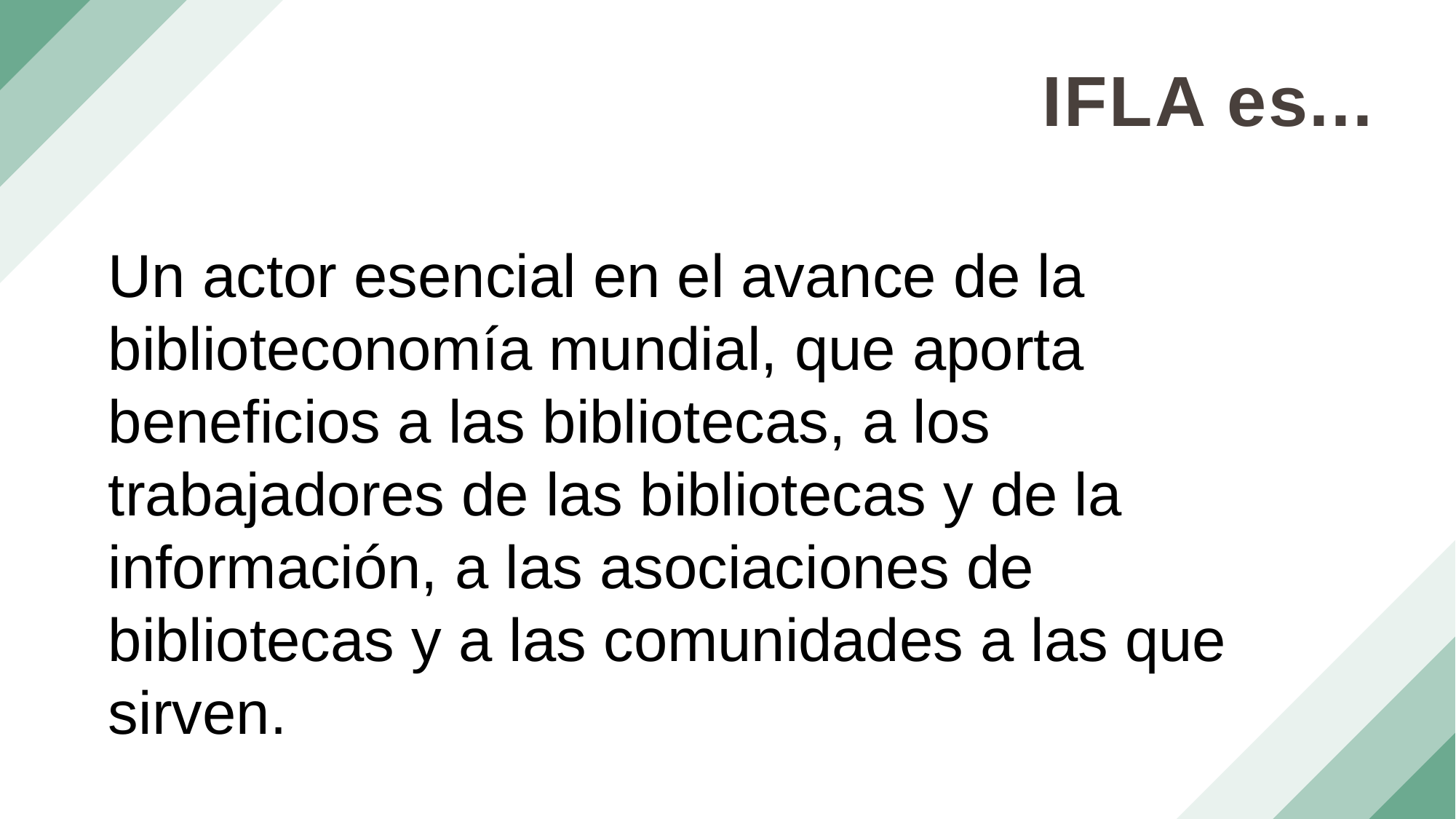

IFLA es...

Un actor esencial en el avance de la biblioteconomía mundial, que aporta beneficios a las bibliotecas, a los trabajadores de las bibliotecas y de la información, a las asociaciones de bibliotecas y a las comunidades a las que sirven.